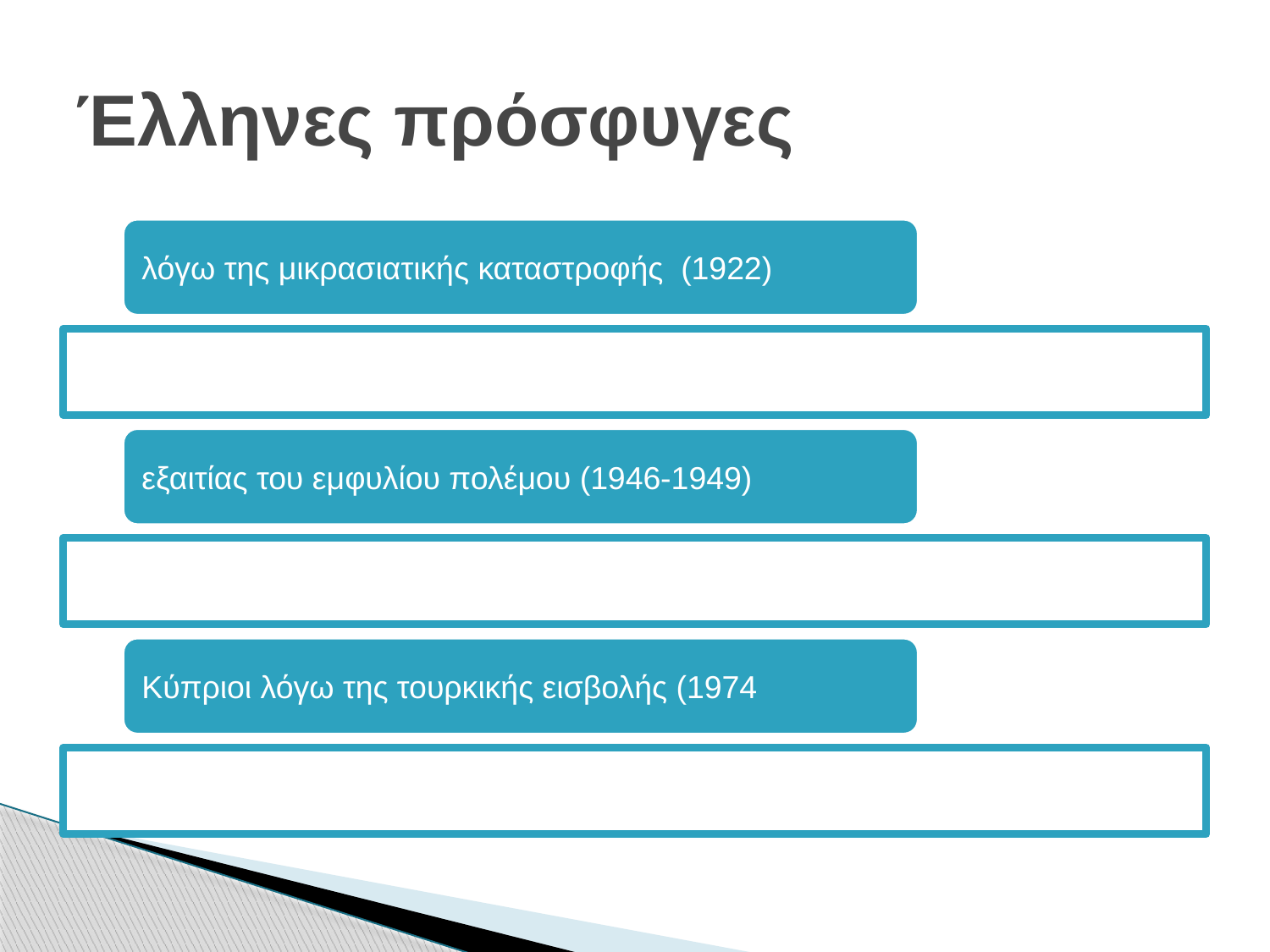

# Έλληνες πρόσφυγες
λόγω της μικρασιατικής καταστροφής  (1922)
εξαιτίας του εμφυλίου πολέμου (1946-1949)
Κύπριοι λόγω της τουρκικής εισβολής (1974